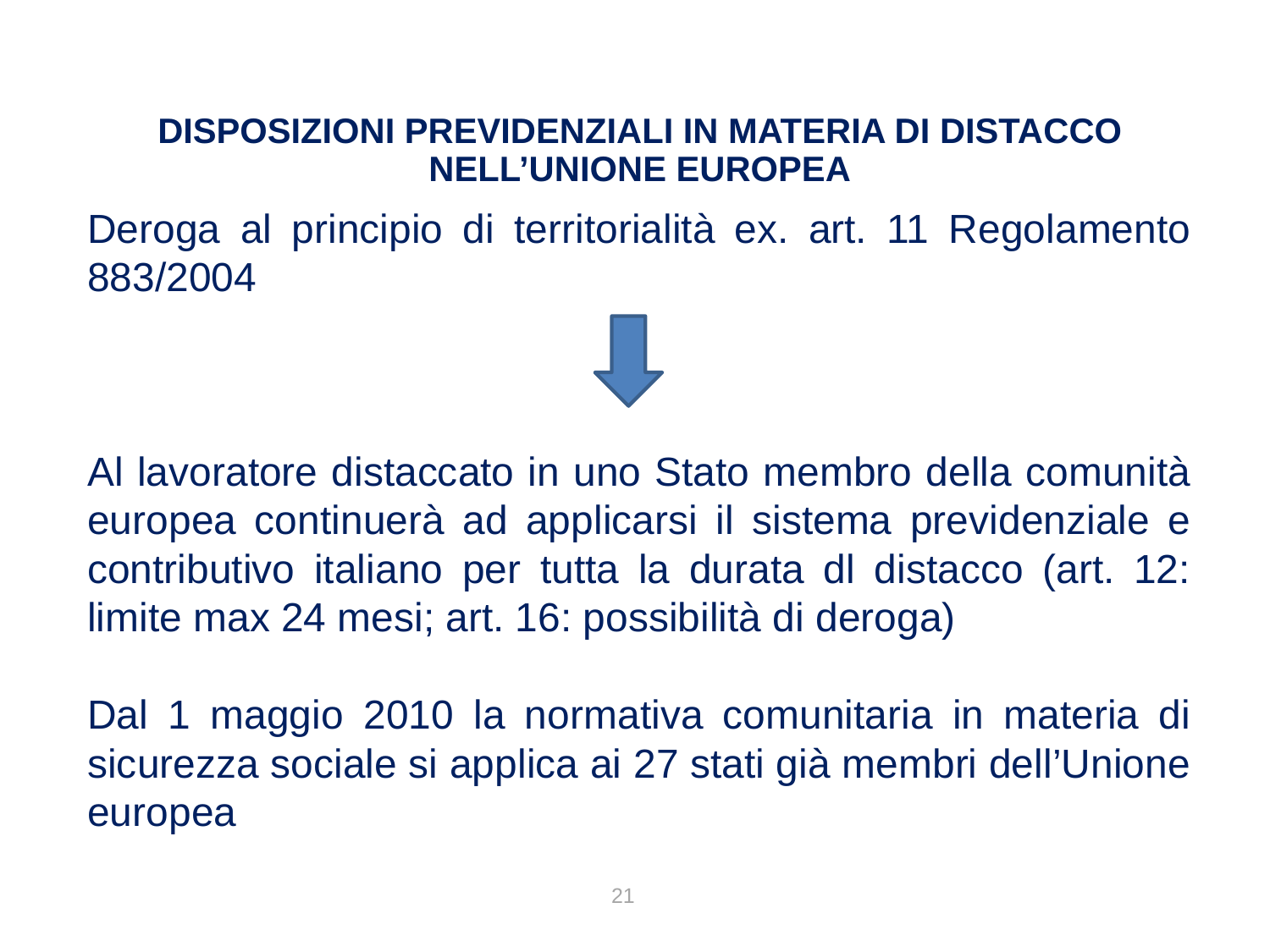

DISPOSIZIONI PREVIDENZIALI IN MATERIA DI DISTACCO NELL’UNIONE EUROPEA
Deroga al principio di territorialità ex. art. 11 Regolamento 883/2004

Al lavoratore distaccato in uno Stato membro della comunità europea continuerà ad applicarsi il sistema previdenziale e contributivo italiano per tutta la durata dl distacco (art. 12: limite max 24 mesi; art. 16: possibilità di deroga)

Dal 1 maggio 2010 la normativa comunitaria in materia di sicurezza sociale si applica ai 27 stati già membri dell’Unione europea

21